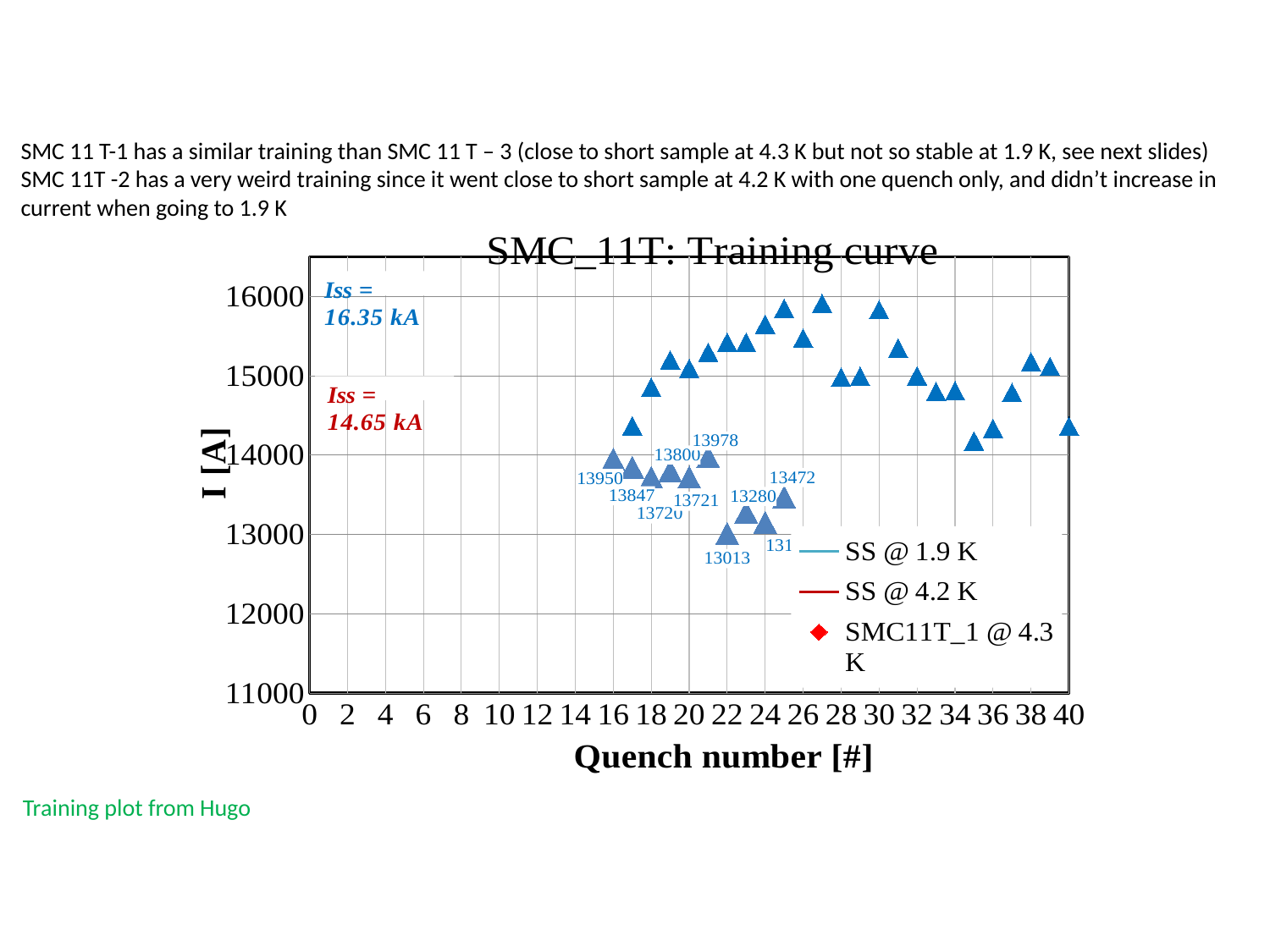

SMC 11 T-1 has a similar training than SMC 11 T – 3 (close to short sample at 4.3 K but not so stable at 1.9 K, see next slides)
SMC 11T -2 has a very weird training since it went close to short sample at 4.2 K with one quench only, and didn’t increase in current when going to 1.9 K

### Chart: SMC_11T: Training curve

| Category |  |  |  |  |  |  |
|---|---|---|---|---|---|---|
Training plot from Hugo